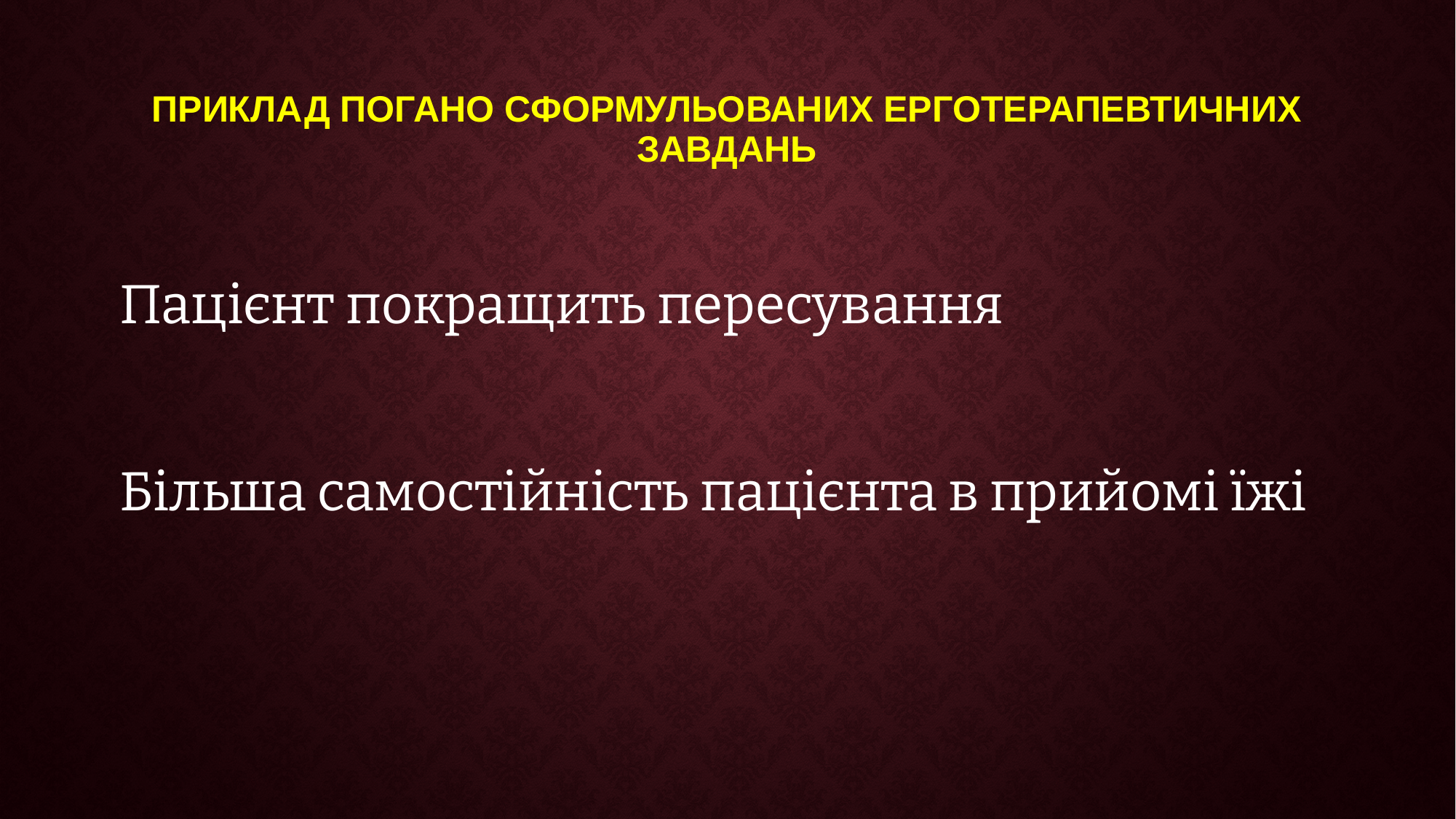

# ПРИКЛАД ПОГАНО СФОРМУЛЬОВАНИХ ЕРГОТЕРАПЕВТИЧНИХ ЗАВДАНЬ
Пацієнт покращить пересування

Більша самостійність пацієнта в прийомі їжі